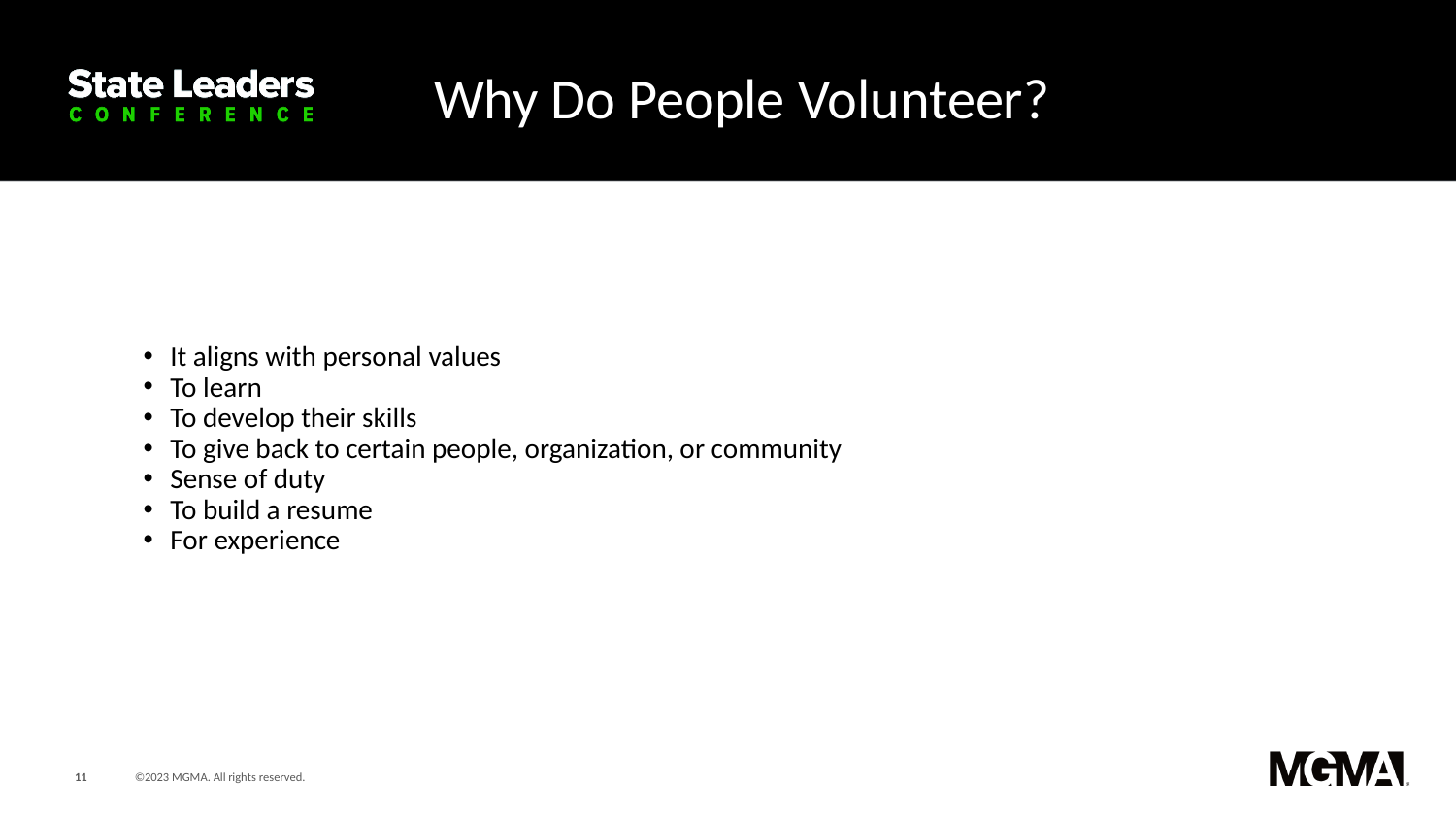

Why Do People Volunteer?

It aligns with personal values
To learn
To develop their skills
To give back to certain people, organization, or community
Sense of duty
To build a resume
For experience